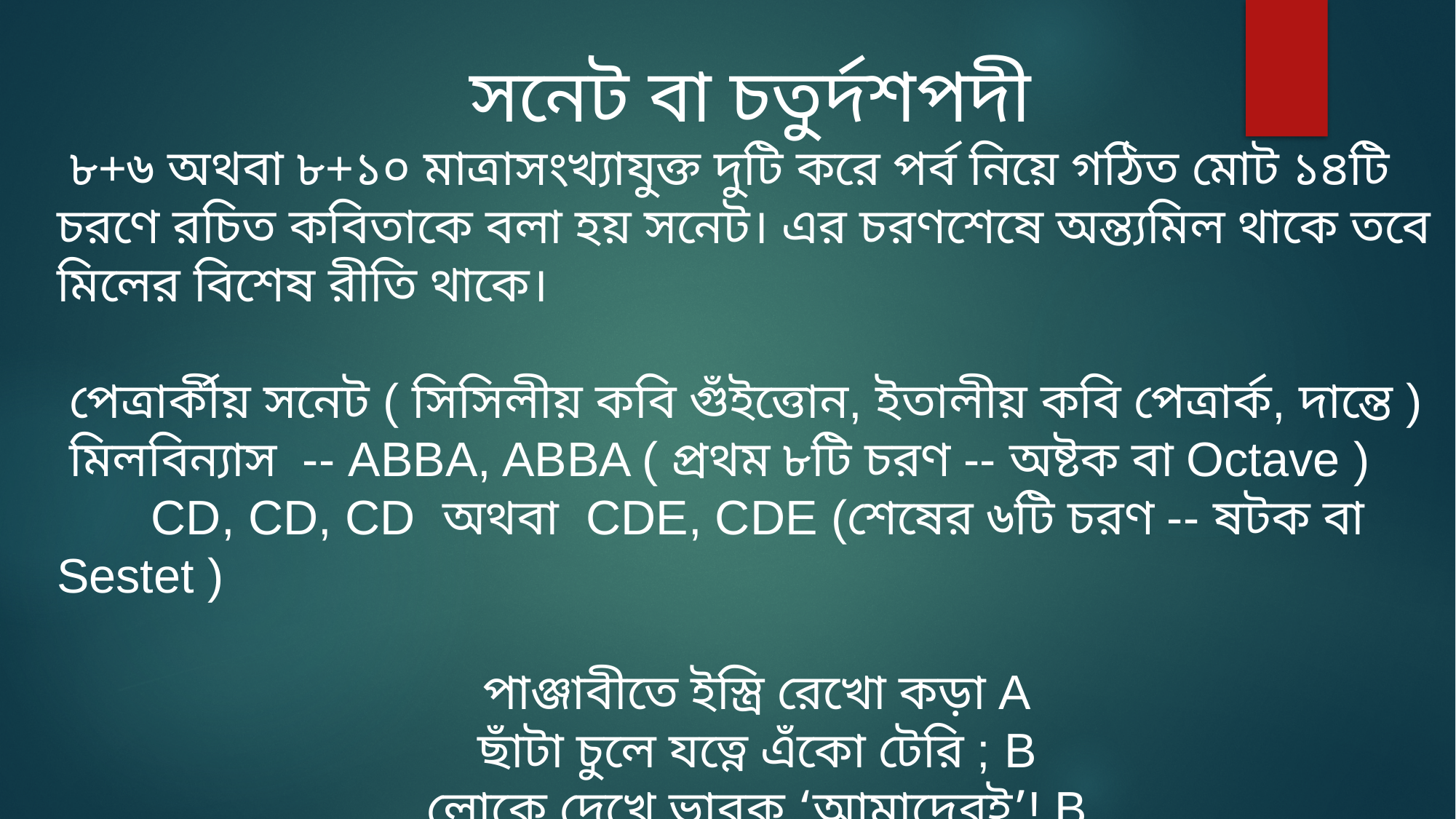

সনেট বা চতুর্দশপদী
 ৮+৬ অথবা ৮+১০ মাত্রাসংখ্যাযুক্ত দুটি করে পর্ব নিয়ে গঠিত মোট ১৪টি চরণে রচিত কবিতাকে বলা হয় সনেট। এর চরণশেষে অন্ত্যমিল থাকে তবে মিলের বিশেষ রীতি থাকে।

 পেত্রার্কীয় সনেট ( সিসিলীয় কবি গুঁইত্তোন, ইতালীয় কবি পেত্রার্ক, দান্তে )
 মিলবিন্যাস  -- ABBA, ABBA ( প্রথম ৮টি চরণ -- অষ্টক বা Octave )
       CD, CD, CD  অথবা  CDE, CDE (শেষের ৬টি চরণ -- ষটক বা Sestet )

 পাঞ্জাবীতে ইস্ত্রি রেখো কড়া A
 ছাঁটা চুলে যত্নে এঁকো টেরি ; B
 লোকে দেখে ভাবুক ‘আমাদেরই’! B
 নয়তো ঝড়ে ছিঁড়বে দড়িদড়া। A